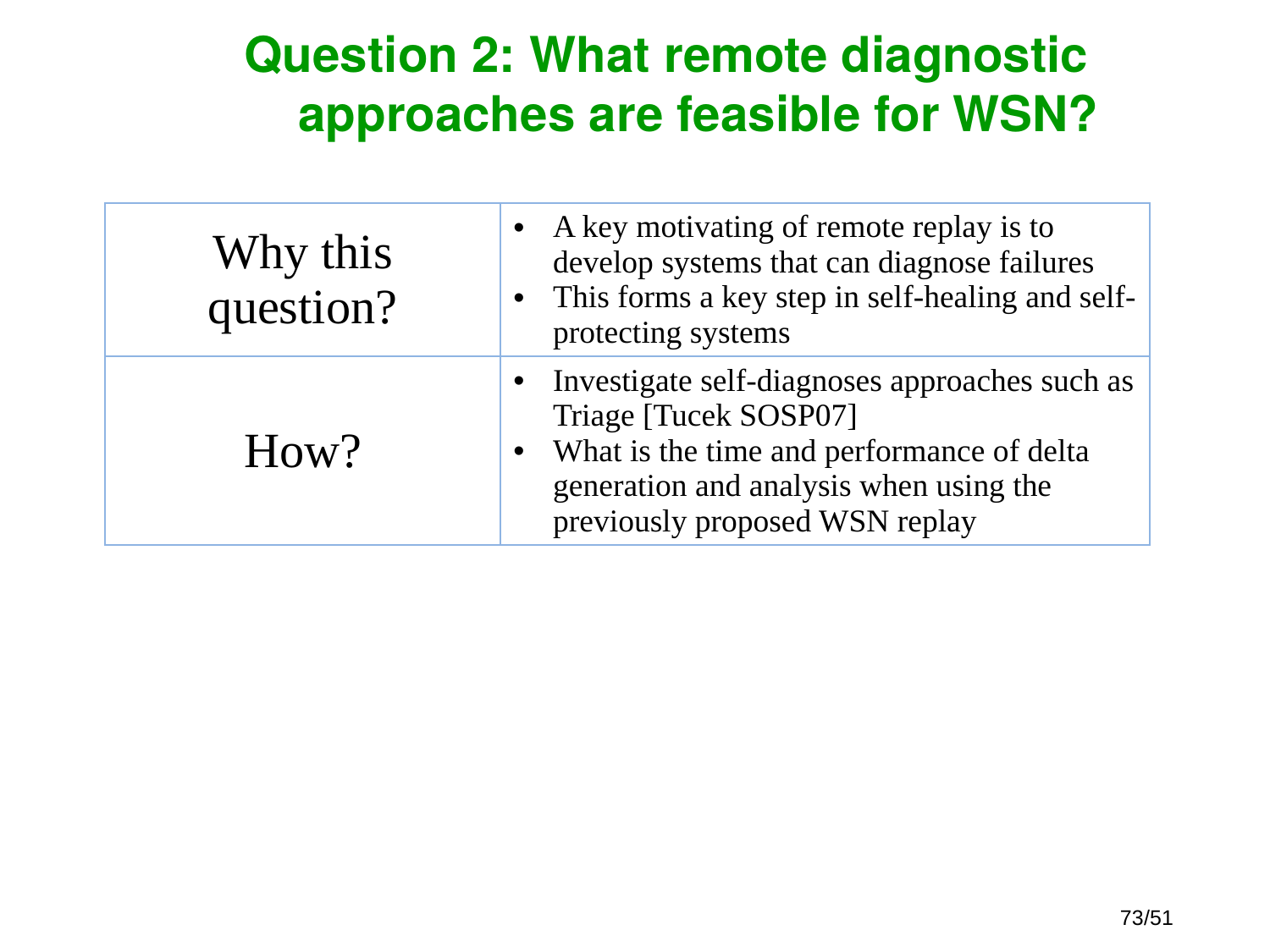

# Question 2: What remote diagnostic approaches are feasible for WSN?
| Why this question? | A key motivating of remote replay is to develop systems that can diagnose failures This forms a key step in self-healing and self-protecting systems |
| --- | --- |
| How? | Investigate self-diagnoses approaches such as Triage [Tucek SOSP07] What is the time and performance of delta generation and analysis when using the previously proposed WSN replay |